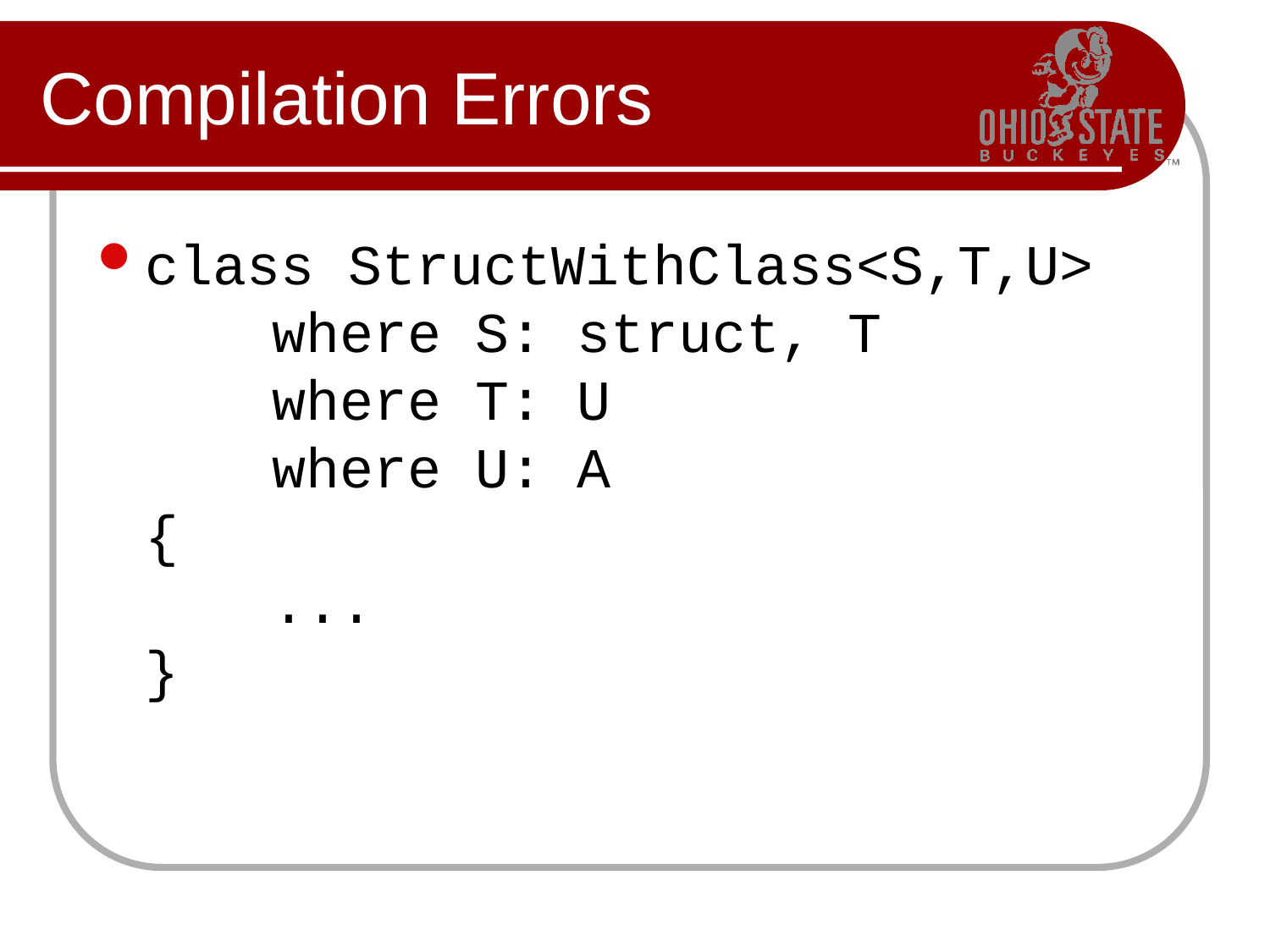

# Compilation Errors
class StructWithClass<S,T,U>
	where S: struct, T
	where T: U
	where U: A
{
	...
}